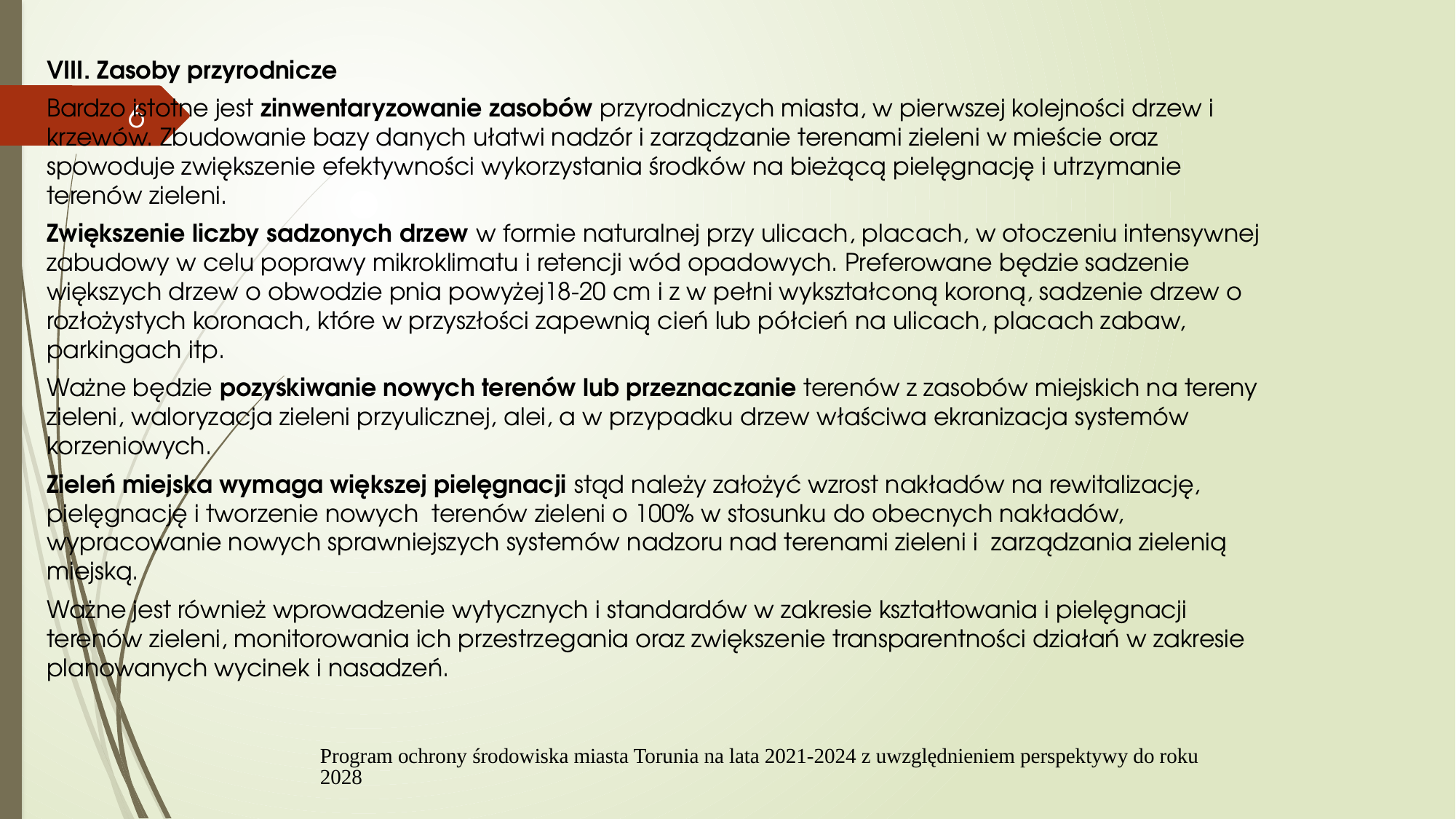

VIII. Zasoby przyrodnicze
Bardzo istotne jest zinwentaryzowanie zasobów przyrodniczych miasta, w pierwszej kolejności drzew i krzewów. Zbudowanie bazy danych ułatwi nadzór i zarządzanie terenami zieleni w mieście oraz spowoduje zwiększenie efektywności wykorzystania środków na bieżącą pielęgnację i utrzymanie terenów zieleni.
Zwiększenie liczby sadzonych drzew w formie naturalnej przy ulicach, placach, w otoczeniu intensywnej zabudowy w celu poprawy mikroklimatu i retencji wód opadowych. Preferowane będzie sadzenie większych drzew o obwodzie pnia powyżej18-20 cm i z w pełni wykształconą koroną, sadzenie drzew o rozłożystych koronach, które w przyszłości zapewnią cień lub półcień na ulicach, placach zabaw, parkingach itp.
Ważne będzie pozyskiwanie nowych terenów lub przeznaczanie terenów z zasobów miejskich na tereny zieleni, waloryzacja zieleni przyulicznej, alei, a w przypadku drzew właściwa ekranizacja systemów korzeniowych.
Zieleń miejska wymaga większej pielęgnacji stąd należy założyć wzrost nakładów na rewitalizację, pielęgnację i tworzenie nowych  terenów zieleni o 100% w stosunku do obecnych nakładów, wypracowanie nowych sprawniejszych systemów nadzoru nad terenami zieleni i  zarządzania zielenią miejską.
Ważne jest również wprowadzenie wytycznych i standardów w zakresie kształtowania i pielęgnacji terenów zieleni, monitorowania ich przestrzegania oraz zwiększenie transparentności działań w zakresie planowanych wycinek i nasadzeń.

6
Program ochrony środowiska miasta Torunia na lata 2021-2024 z uwzględnieniem perspektywy do roku 2028